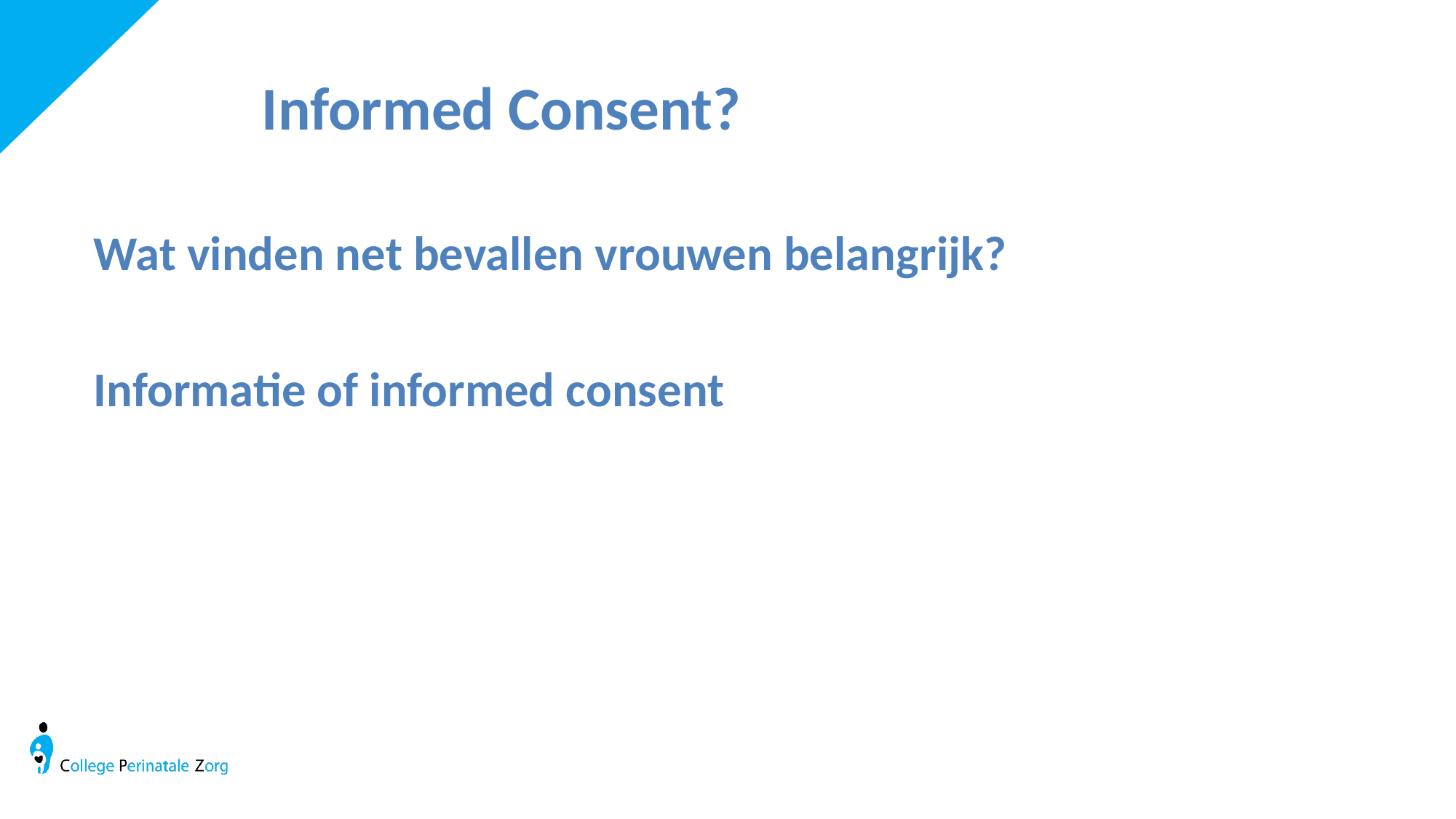

Informed Consent?
Wat vinden net bevallen vrouwen belangrijk?

Informatie of informed consent